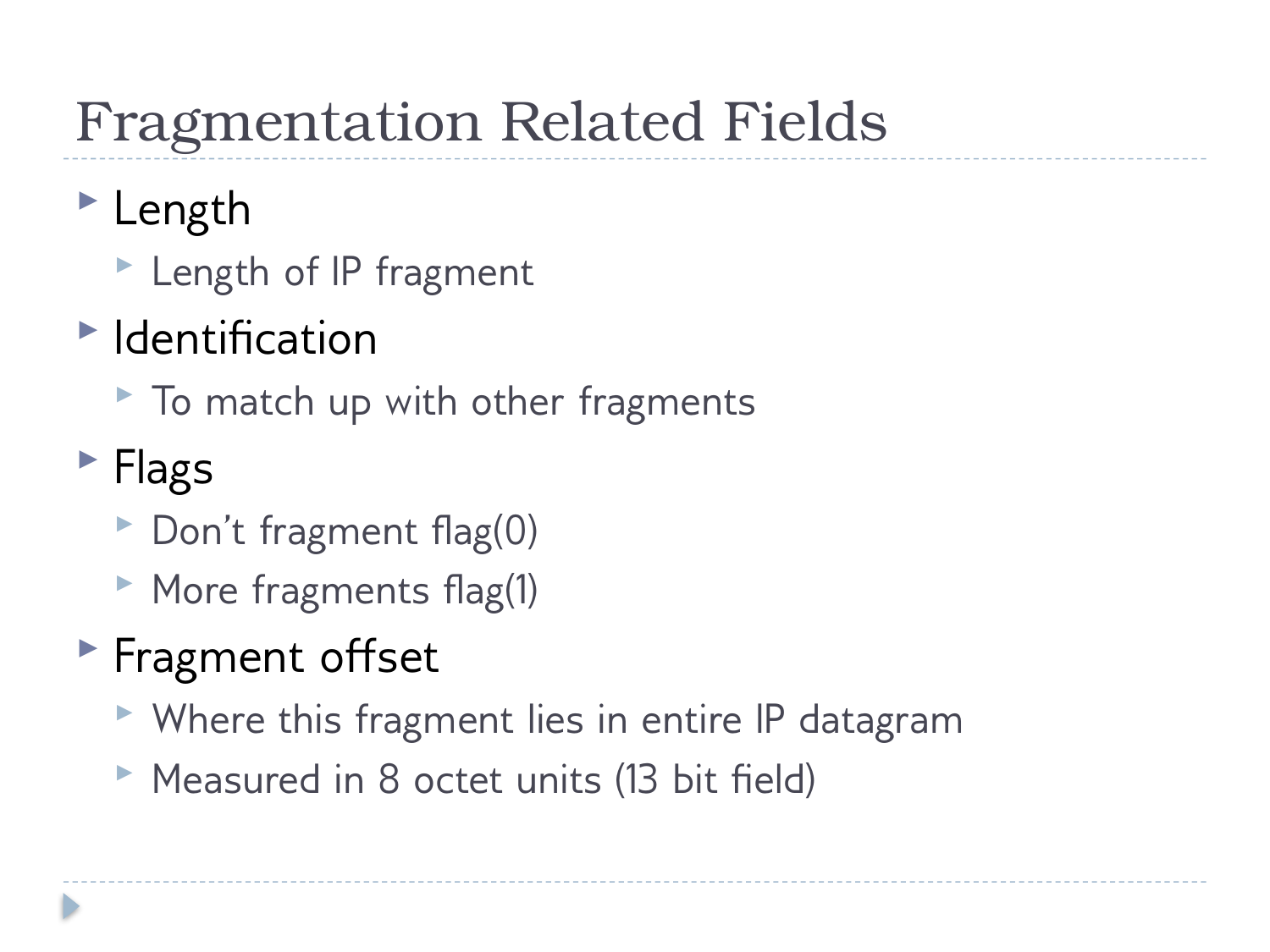

# Fragmentation Related Fields
Length
Length of IP fragment
Identification
To match up with other fragments
Flags
Don’t fragment flag(0)
More fragments flag(1)
Fragment offset
Where this fragment lies in entire IP datagram
Measured in 8 octet units (13 bit field)